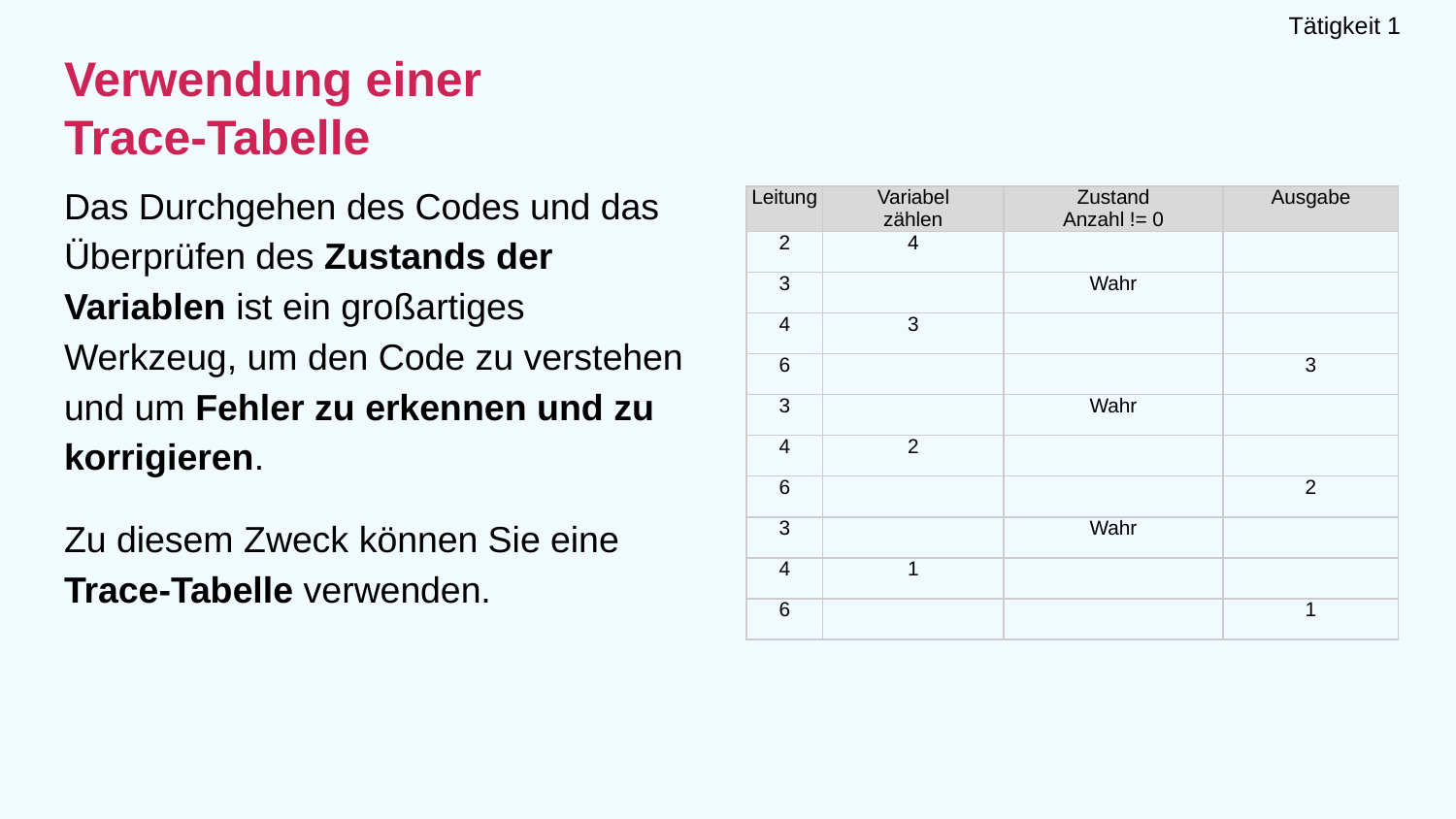

Tätigkeit 1
# Verwendung einer Trace-Tabelle
Das Durchgehen des Codes und das Überprüfen des Zustands der Variablen ist ein großartiges Werkzeug, um den Code zu verstehen und um Fehler zu erkennen und zu korrigieren.
Zu diesem Zweck können Sie eine Trace-Tabelle verwenden.
| Leitung | Variabel zählen | Zustand Anzahl != 0 | Ausgabe |
| --- | --- | --- | --- |
| 2 | 4 |  |  |
| 3 |  | Wahr |  |
| 4 | 3 |  |  |
| 6 |  |  | 3 |
| 3 |  | Wahr |  |
| 4 | 2 |  |  |
| 6 |  |  | 2 |
| 3 |  | Wahr |  |
| 4 | 1 |  |  |
| 6 |  |  | 1 |